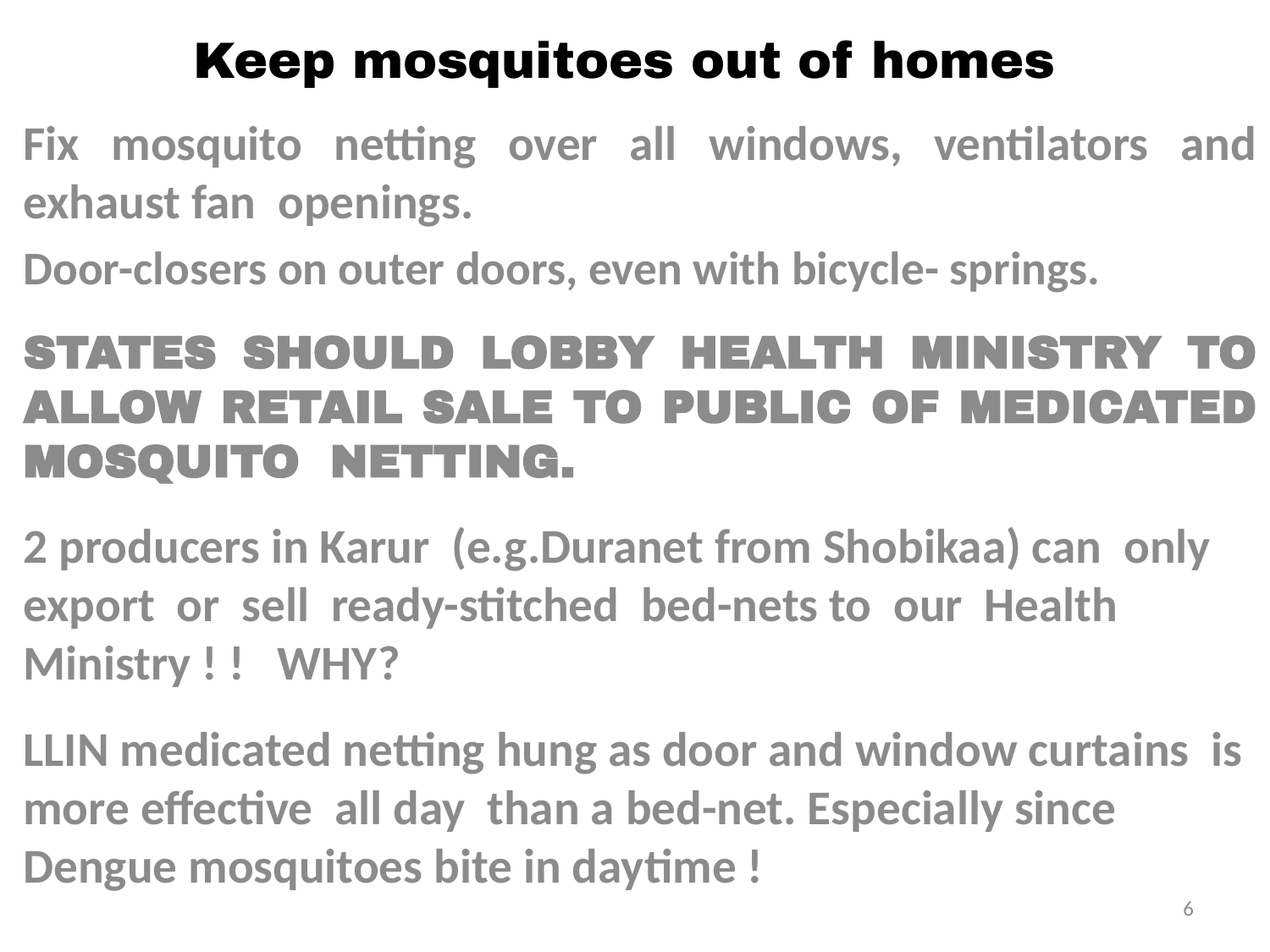

# Keep mosquitoes out of homes
Fix mosquito netting over all windows, ventilators and exhaust fan  openings.
Door-closers on outer doors, even with bicycle- springs.

STATES SHOULD LOBBY HEALTH MINISTRY TO ALLOW RETAIL SALE TO PUBLIC OF MEDICATED MOSQUITO  NETTING.

2 producers in Karur  (e.g.Duranet from Shobikaa) can  only  export  or  sell  ready-stitched  bed-nets to  our  Health  Ministry ! !   WHY?

LLIN medicated netting hung as door and window curtains  is more effective  all day  than a bed-net. Especially since Dengue mosquitoes bite in daytime !
6